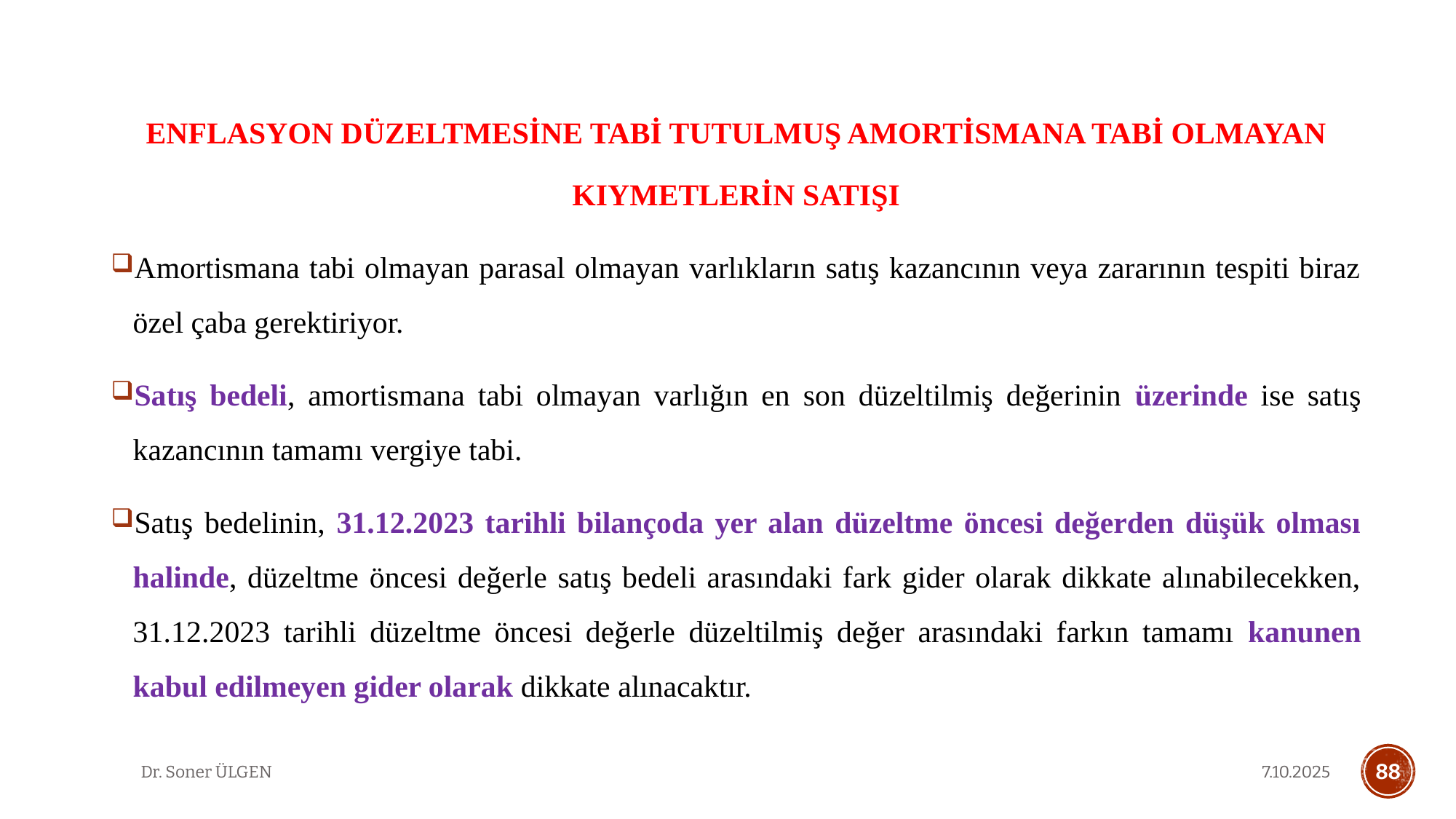

ENFLASYON DÜZELTMESİNE TABİ TUTULMUŞ AMORTİSMANA TABİ OLMAYAN KIYMETLERİN SATIŞI
Amortismana tabi olmayan parasal olmayan varlıkların satış kazancının veya zararının tespiti biraz özel çaba gerektiriyor.
Satış bedeli, amortismana tabi olmayan varlığın en son düzeltilmiş değerinin üzerinde ise satış kazancının tamamı vergiye tabi.
Satış bedelinin, 31.12.2023 tarihli bilançoda yer alan düzeltme öncesi değerden düşük olması halinde, düzeltme öncesi değerle satış bedeli arasındaki fark gider olarak dikkate alınabilecekken, 31.12.2023 tarihli düzeltme öncesi değerle düzeltilmiş değer arasındaki farkın tamamı kanunen kabul edilmeyen gider olarak dikkate alınacaktır.
Dr. Soner ÜLGEN
7.10.2025
88